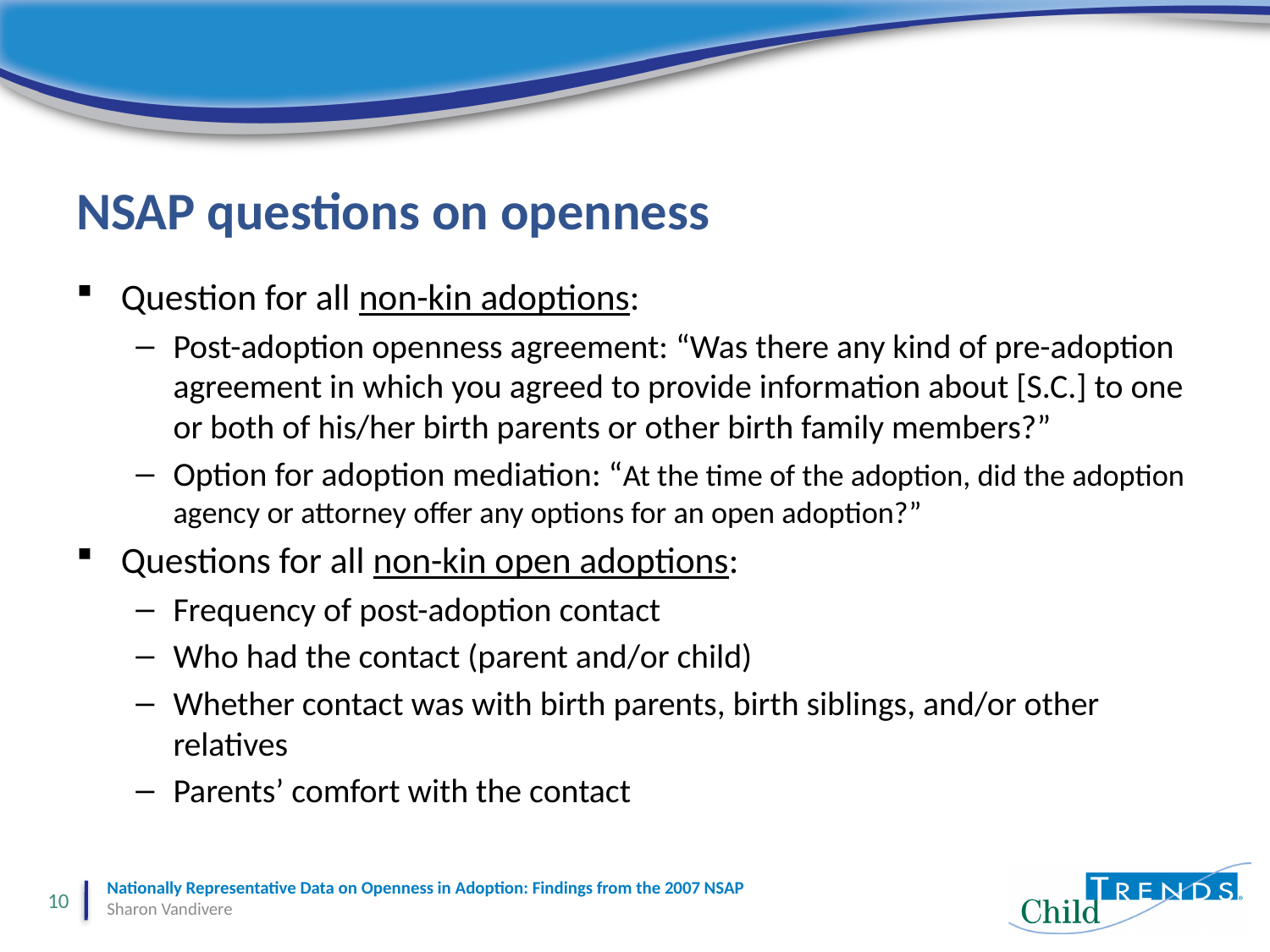

# NSAP questions on openness
Question for all non-kin adoptions:
Post-adoption openness agreement: “Was there any kind of pre-adoption agreement in which you agreed to provide information about [S.C.] to one or both of his/her birth parents or other birth family members?”
Option for adoption mediation: “At the time of the adoption, did the adoption agency or attorney offer any options for an open adoption?”
Questions for all non-kin open adoptions:
Frequency of post-adoption contact
Who had the contact (parent and/or child)
Whether contact was with birth parents, birth siblings, and/or other relatives
Parents’ comfort with the contact